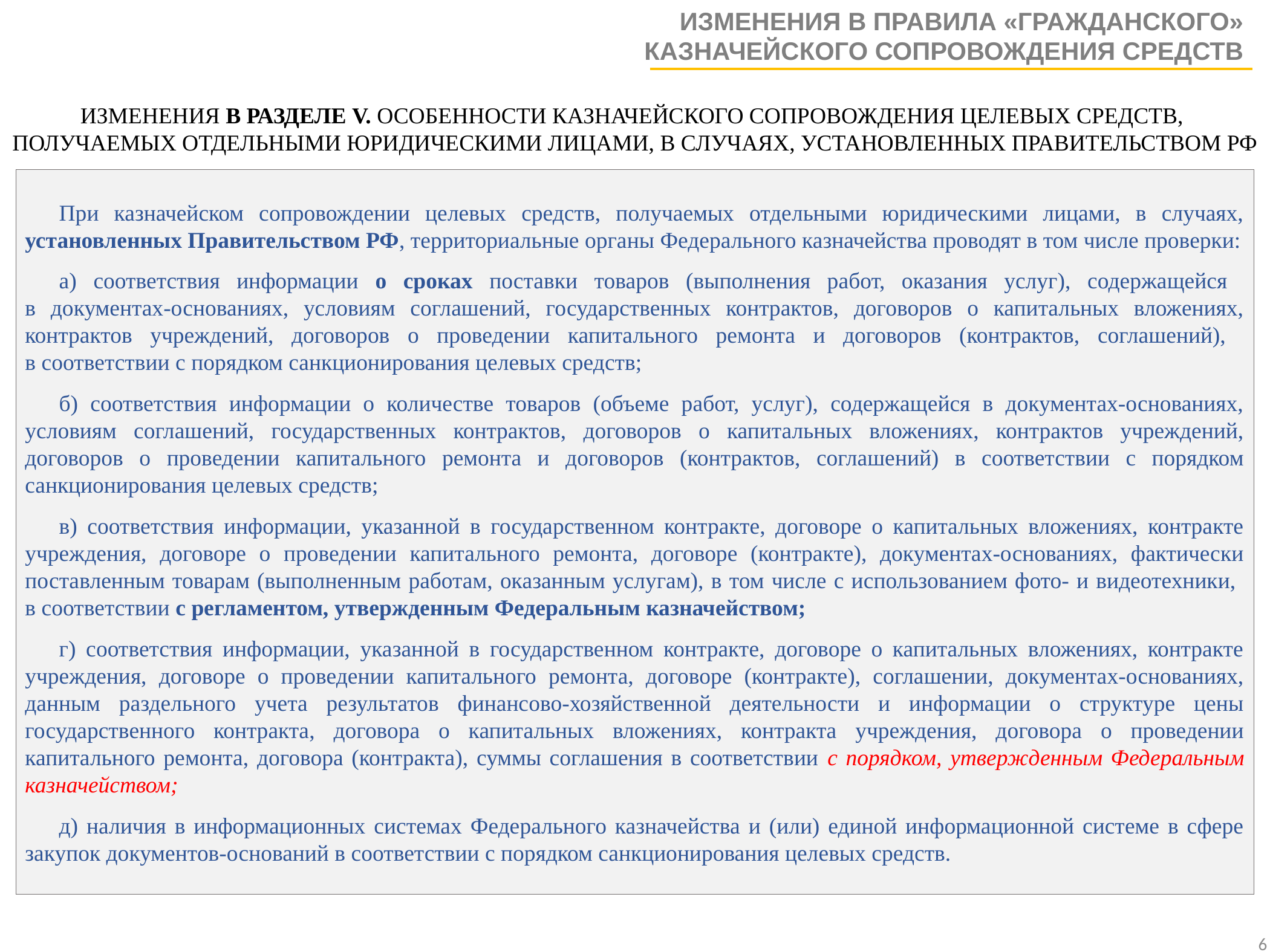

ИЗМЕНЕНИЯ В ПРАВИЛА «ГРАЖДАНСКОГО»
КАЗНАЧЕЙСКОГО СОПРОВОЖДЕНИЯ СРЕДСТВ

ИЗМЕНЕНИЯ В РАЗДЕЛЕ V. ОСОБЕННОСТИ КАЗНАЧЕЙСКОГО СОПРОВОЖДЕНИЯ ЦЕЛЕВЫХ СРЕДСТВ,
ПОЛУЧАЕМЫХ ОТДЕЛЬНЫМИ ЮРИДИЧЕСКИМИ ЛИЦАМИ, В СЛУЧАЯХ, УСТАНОВЛЕННЫХ ПРАВИТЕЛЬСТВОМ РФ

При казначейском сопровождении целевых средств, получаемых отдельными юридическими лицами, в случаях, установленных Правительством РФ, территориальные органы Федерального казначейства проводят в том числе проверки:
а) соответствия информации о сроках поставки товаров (выполнения работ, оказания услуг), содержащейся
в документах-основаниях, условиям соглашений, государственных контрактов, договоров о капитальных вложениях, контрактов учреждений, договоров о проведении капитального ремонта и договоров (контрактов, соглашений),
в соответствии с порядком санкционирования целевых средств;
б) соответствия информации о количестве товаров (объеме работ, услуг), содержащейся в документах-основаниях, условиям соглашений, государственных контрактов, договоров о капитальных вложениях, контрактов учреждений, договоров о проведении капитального ремонта и договоров (контрактов, соглашений) в соответствии с порядком санкционирования целевых средств;
в) соответствия информации, указанной в государственном контракте, договоре о капитальных вложениях, контракте учреждения, договоре о проведении капитального ремонта, договоре (контракте), документах-основаниях, фактически поставленным товарам (выполненным работам, оказанным услугам), в том числе с использованием фото- и видеотехники,
в соответствии с регламентом, утвержденным Федеральным казначейством;
г) соответствия информации, указанной в государственном контракте, договоре о капитальных вложениях, контракте учреждения, договоре о проведении капитального ремонта, договоре (контракте), соглашении, документах-основаниях, данным раздельного учета результатов финансово-хозяйственной деятельности и информации о структуре цены государственного контракта, договора о капитальных вложениях, контракта учреждения, договора о проведении капитального ремонта, договора (контракта), суммы соглашения в соответствии с порядком, утвержденным Федеральным казначейством;
д) наличия в информационных системах Федерального казначейства и (или) единой информационной системе в сфере закупок документов-оснований в соответствии с порядком санкционирования целевых средств.

6